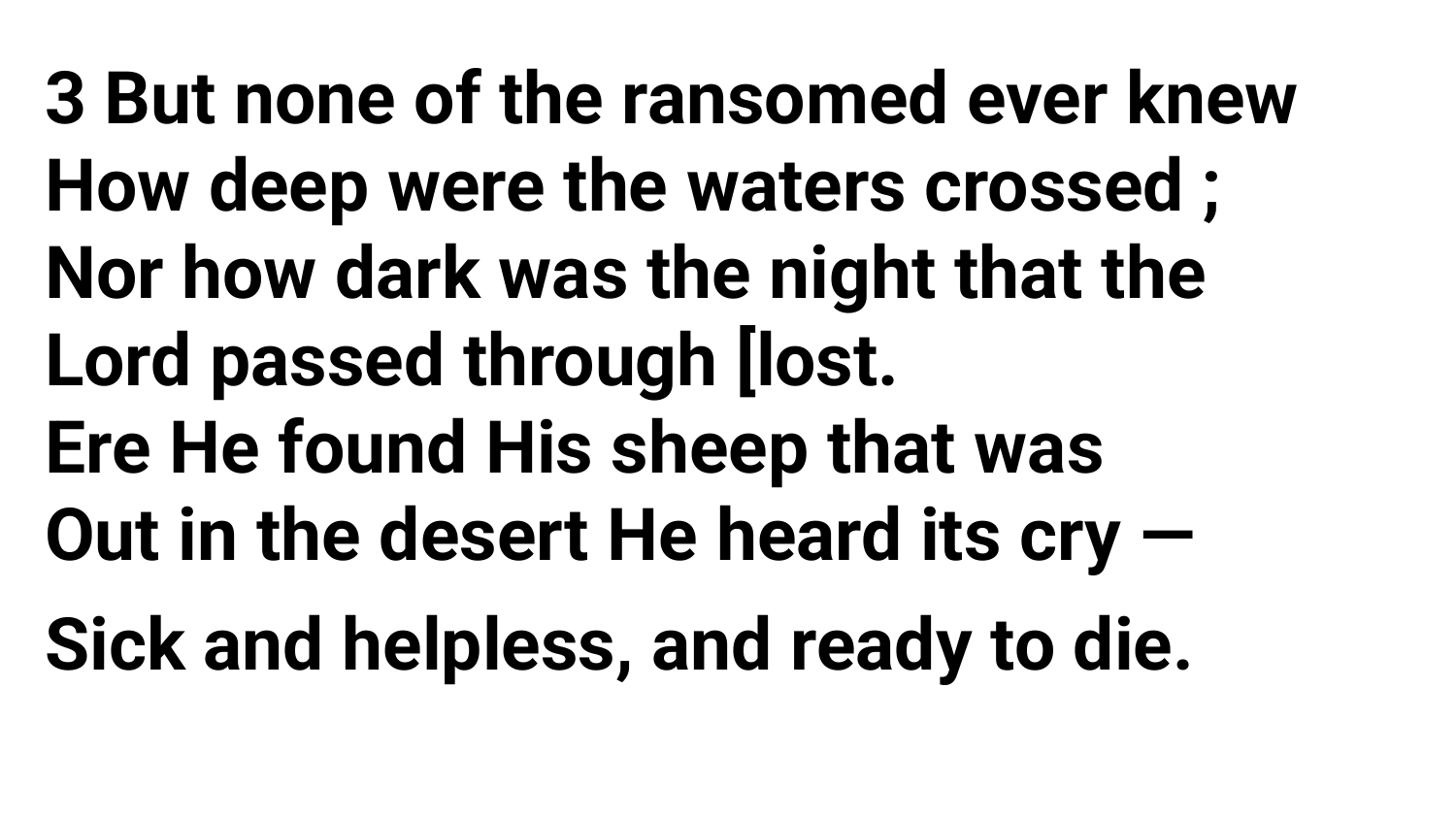

3 But none of the ransomed ever knew
How deep were the waters crossed ;
Nor how dark was the night that the
Lord passed through [lost.
Ere He found His sheep that was
Out in the desert He heard its cry —
Sick and helpless, and ready to die.